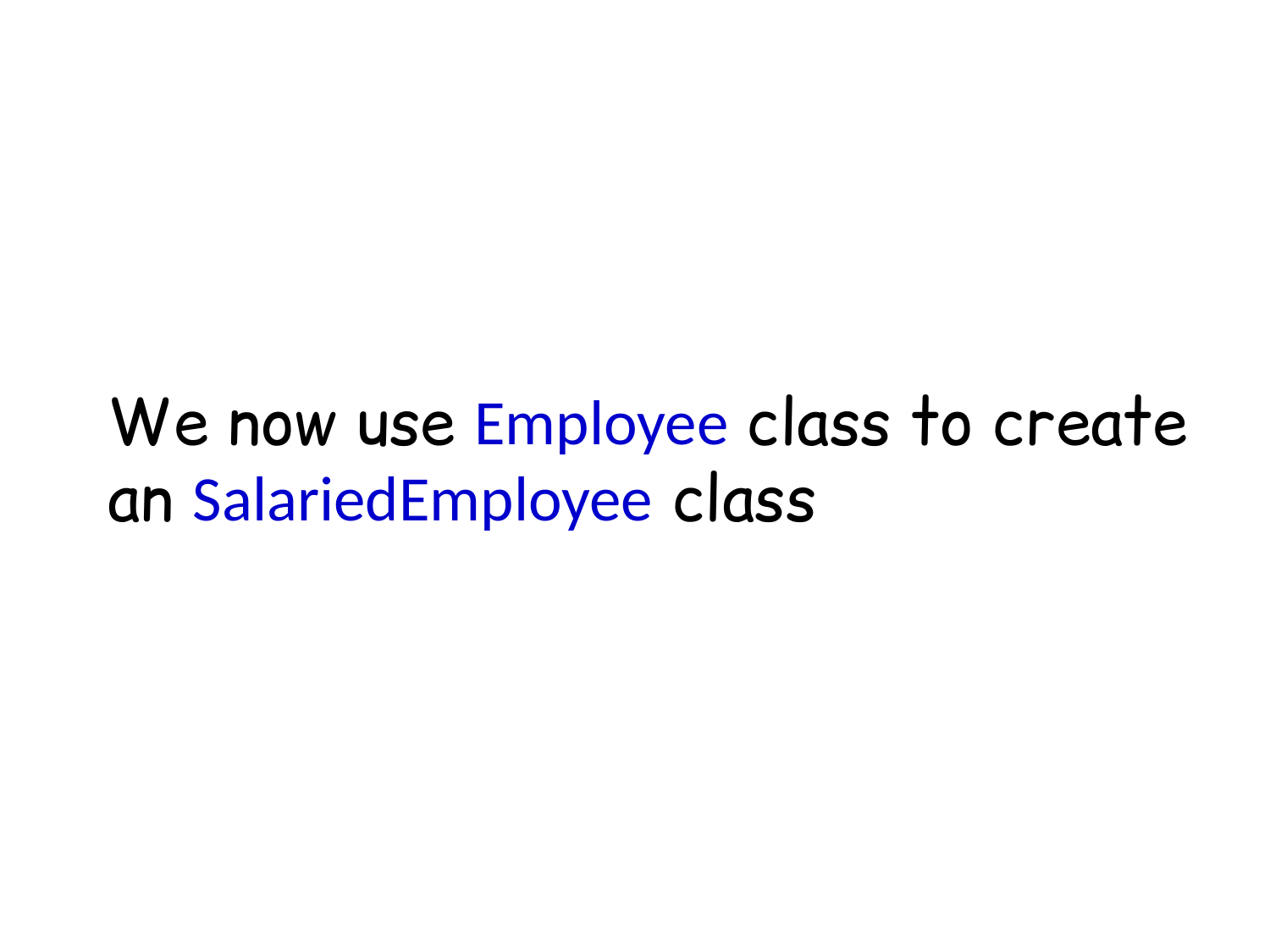

# We now use Employee class to create an SalariedEmployee class